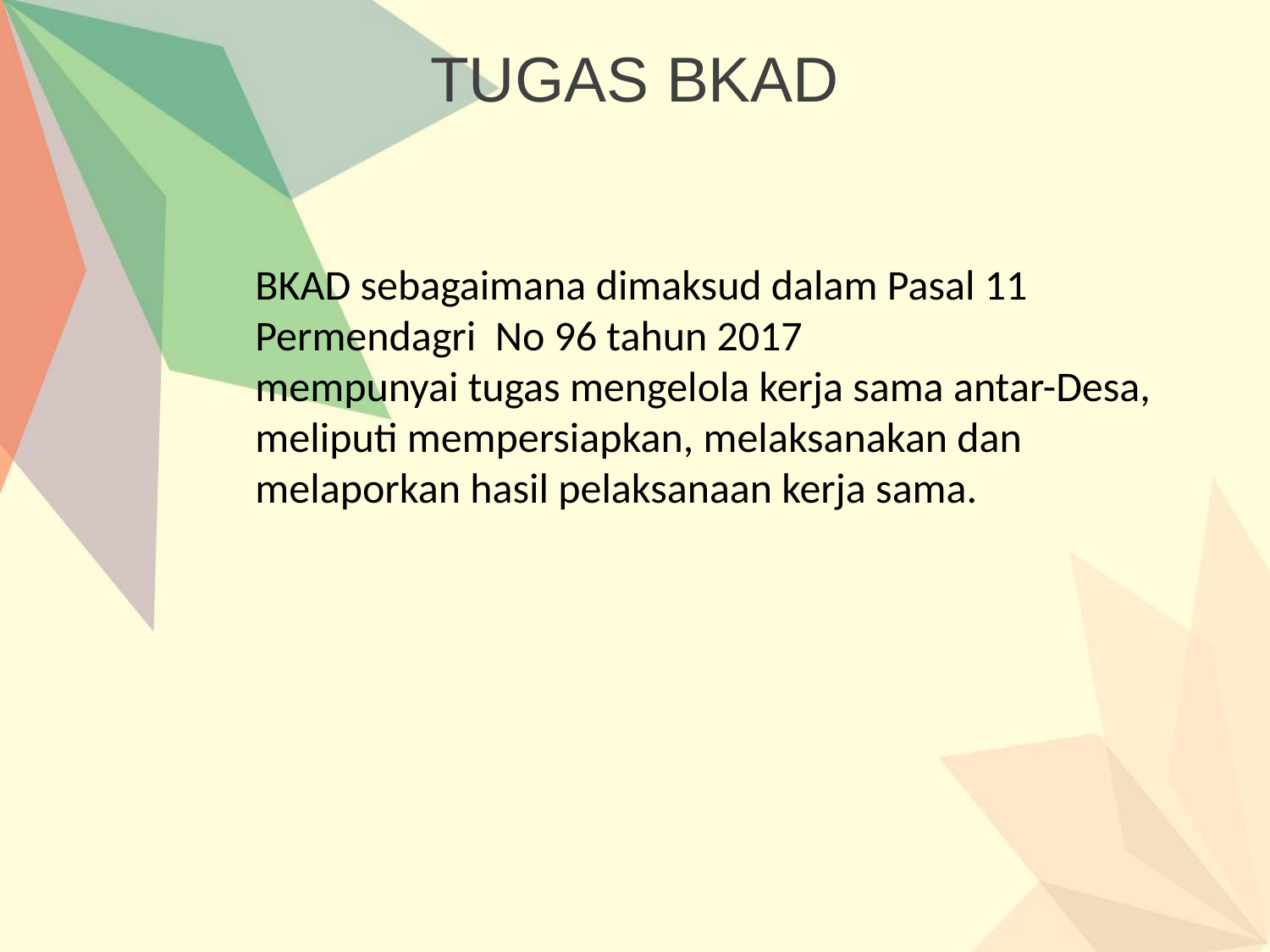

TUGAS BKAD
BKAD sebagaimana dimaksud dalam Pasal 11 Permendagri  No 96 tahun 2017
mempunyai tugas mengelola kerja sama antar-Desa, meliputi mempersiapkan, melaksanakan dan melaporkan hasil pelaksanaan kerja sama.